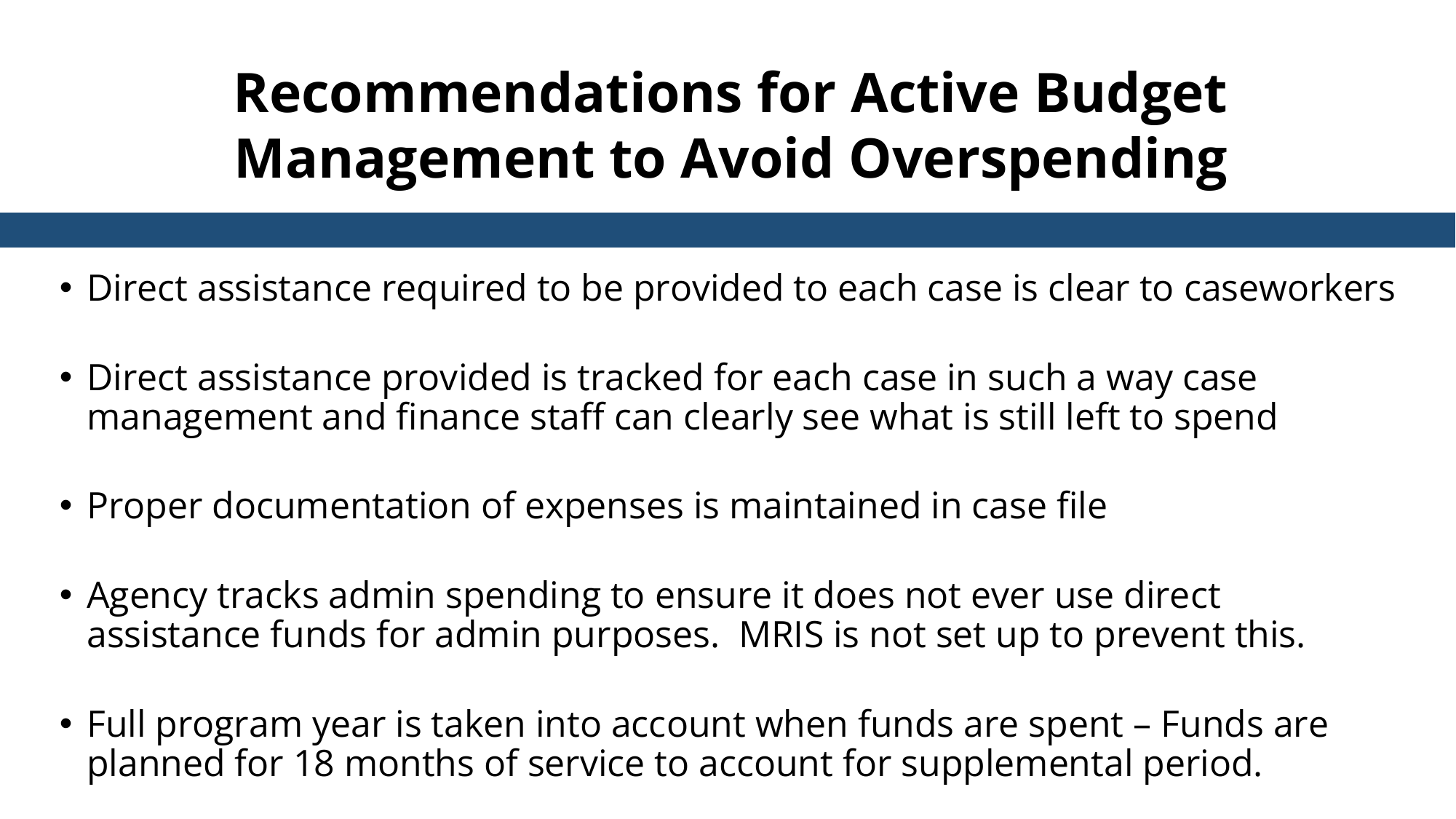

Recommendations for Active Budget Management to Avoid Overspending

Direct assistance required to be provided to each case is clear to caseworkers

Direct assistance provided is tracked for each case in such a way case management and finance staff can clearly see what is still left to spend

Proper documentation of expenses is maintained in case file

Agency tracks admin spending to ensure it does not ever use direct assistance funds for admin purposes.  MRIS is not set up to prevent this.

Full program year is taken into account when funds are spent – Funds are planned for 18 months of service to account for supplemental period.